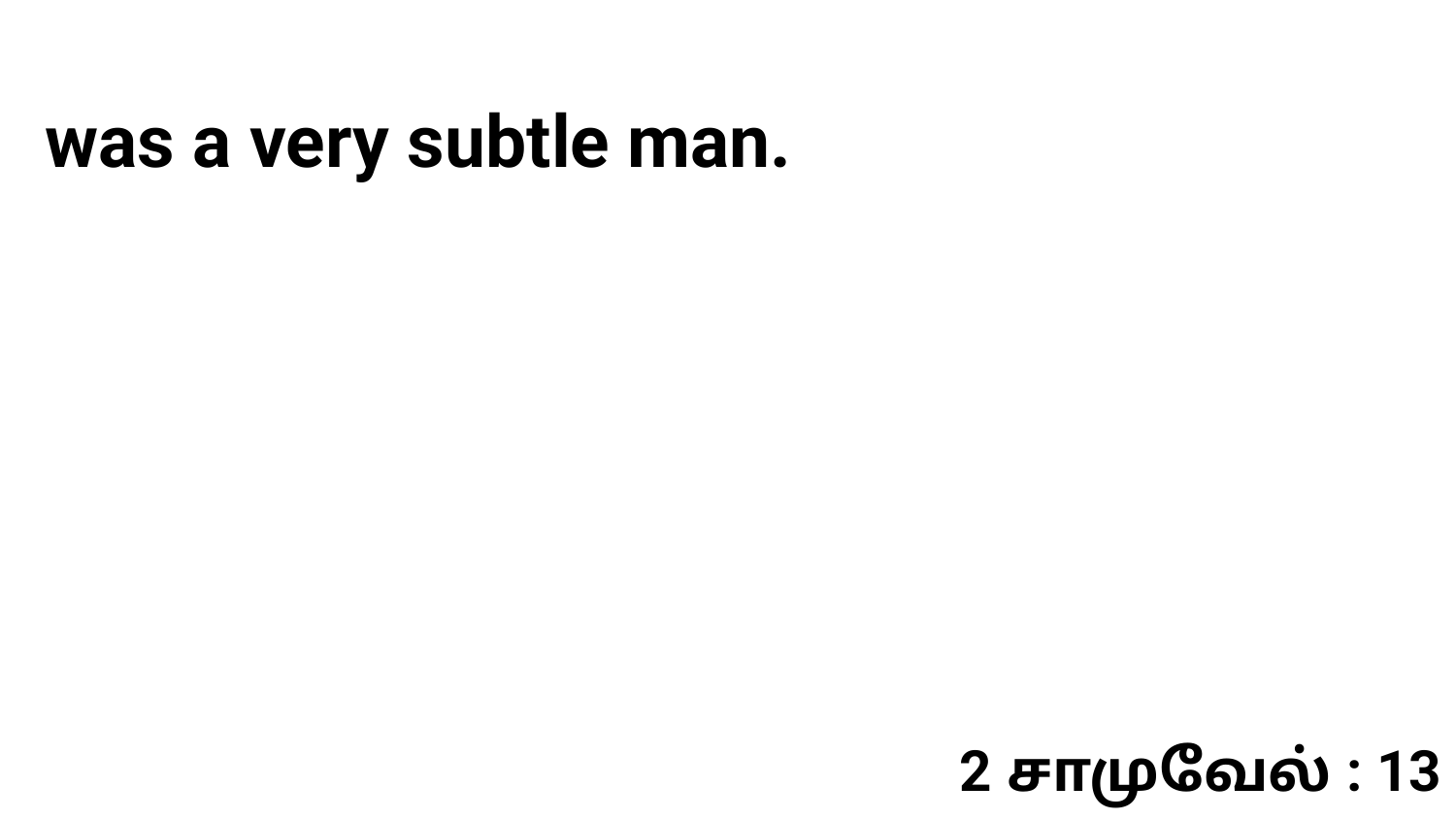

was a very subtle man.
2 சாமுவேல் : 13